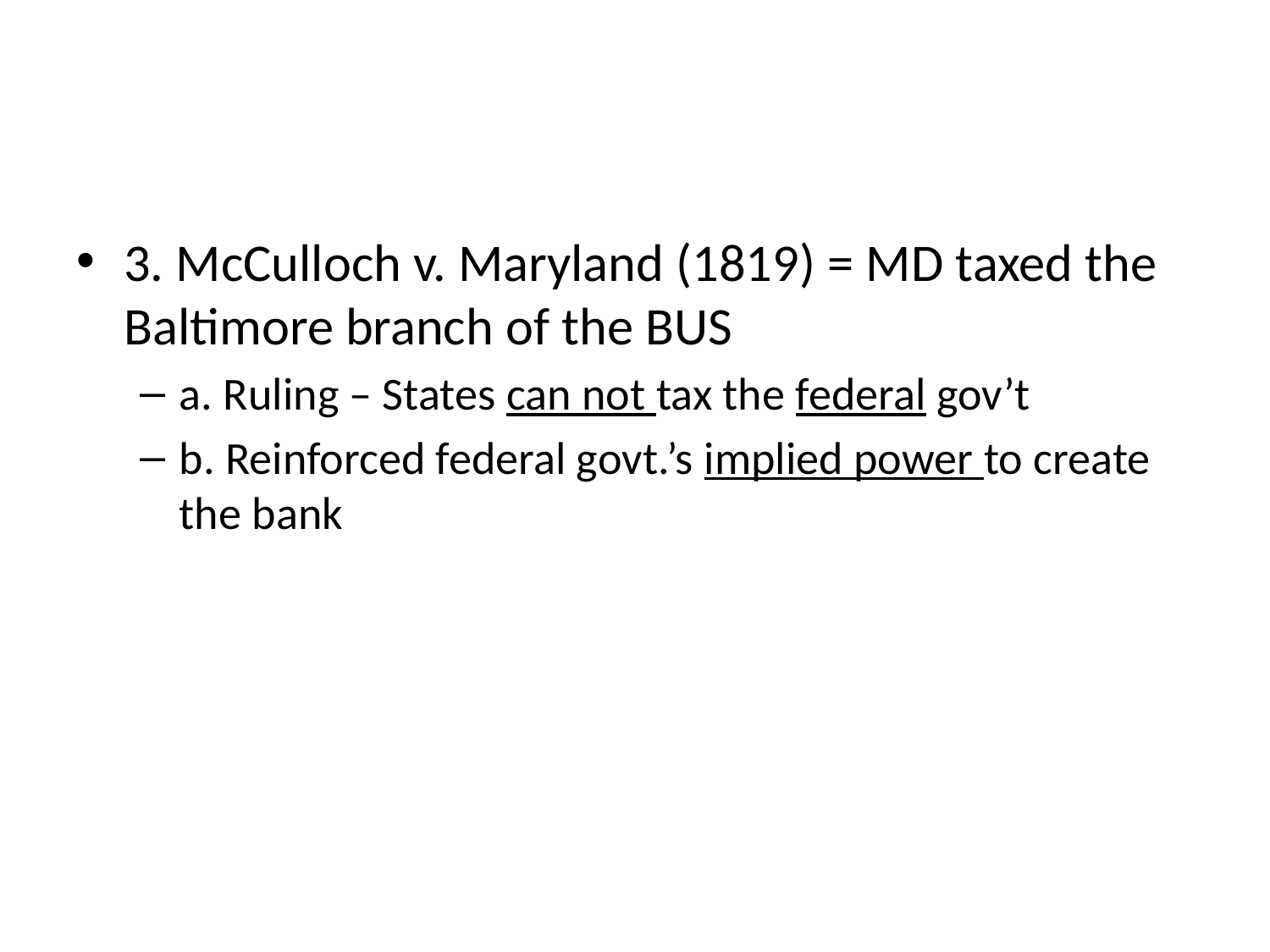

#
3. McCulloch v. Maryland (1819) = MD taxed the Baltimore branch of the BUS
a. Ruling – States can not tax the federal gov’t
b. Reinforced federal govt.’s implied power to create the bank